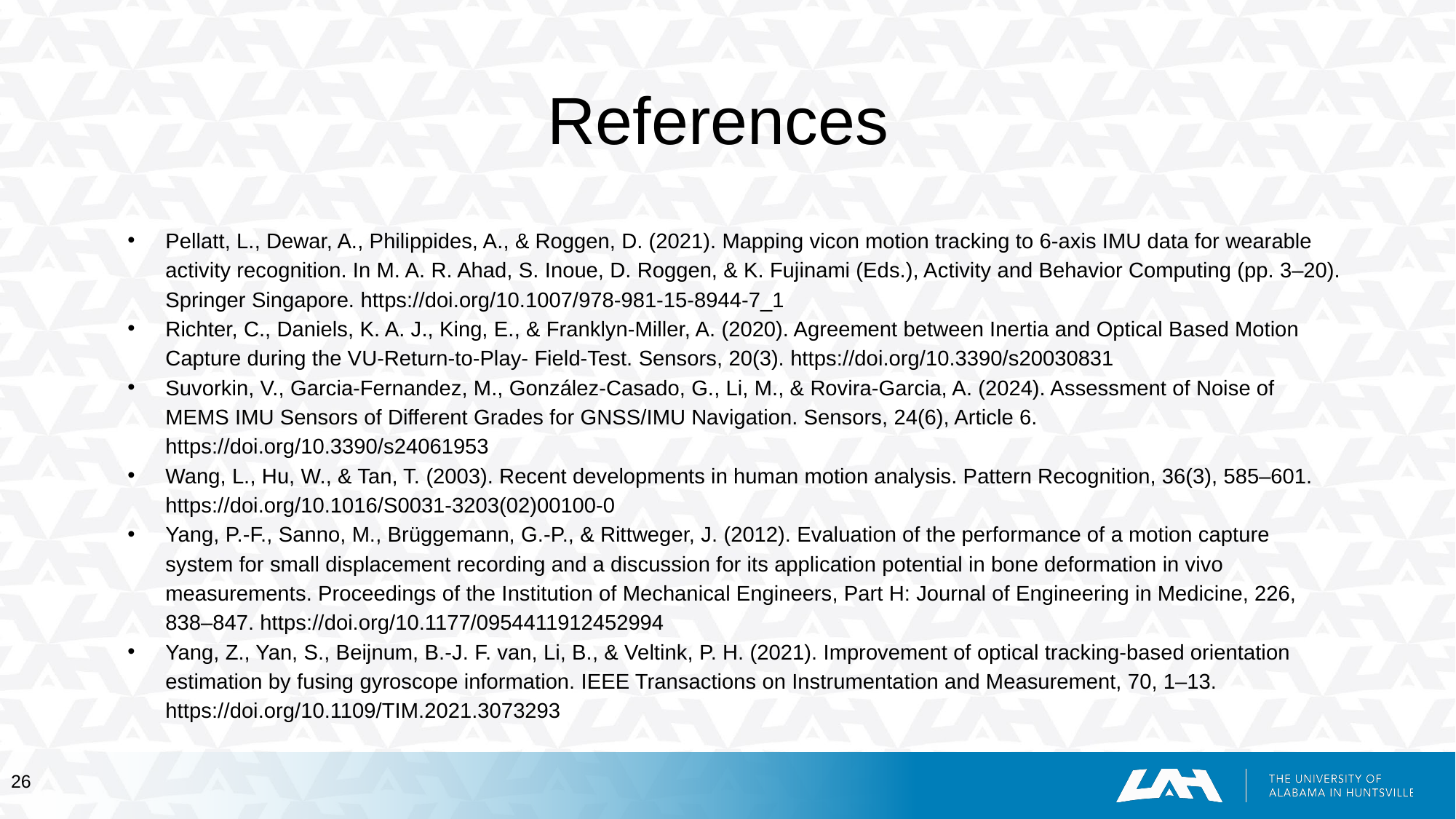

# References
Pellatt, L., Dewar, A., Philippides, A., & Roggen, D. (2021). Mapping vicon motion tracking to 6-axis IMU data for wearable activity recognition. In M. A. R. Ahad, S. Inoue, D. Roggen, & K. Fujinami (Eds.), Activity and Behavior Computing (pp. 3–20). Springer Singapore. https://doi.org/10.1007/978-981-15-8944-7_1
Richter, C., Daniels, K. A. J., King, E., & Franklyn-Miller, A. (2020). Agreement between Inertia and Optical Based Motion Capture during the VU-Return-to-Play- Field-Test. Sensors, 20(3). https://doi.org/10.3390/s20030831
Suvorkin, V., Garcia-Fernandez, M., González-Casado, G., Li, M., & Rovira-Garcia, A. (2024). Assessment of Noise of MEMS IMU Sensors of Different Grades for GNSS/IMU Navigation. Sensors, 24(6), Article 6. https://doi.org/10.3390/s24061953
Wang, L., Hu, W., & Tan, T. (2003). Recent developments in human motion analysis. Pattern Recognition, 36(3), 585–601. https://doi.org/10.1016/S0031-3203(02)00100-0
Yang, P.-F., Sanno, M., Brüggemann, G.-P., & Rittweger, J. (2012). Evaluation of the performance of a motion capture system for small displacement recording and a discussion for its application potential in bone deformation in vivo measurements. Proceedings of the Institution of Mechanical Engineers, Part H: Journal of Engineering in Medicine, 226, 838–847. https://doi.org/10.1177/0954411912452994
Yang, Z., Yan, S., Beijnum, B.-J. F. van, Li, B., & Veltink, P. H. (2021). Improvement of optical tracking-based orientation estimation by fusing gyroscope information. IEEE Transactions on Instrumentation and Measurement, 70, 1–13. https://doi.org/10.1109/TIM.2021.3073293
26